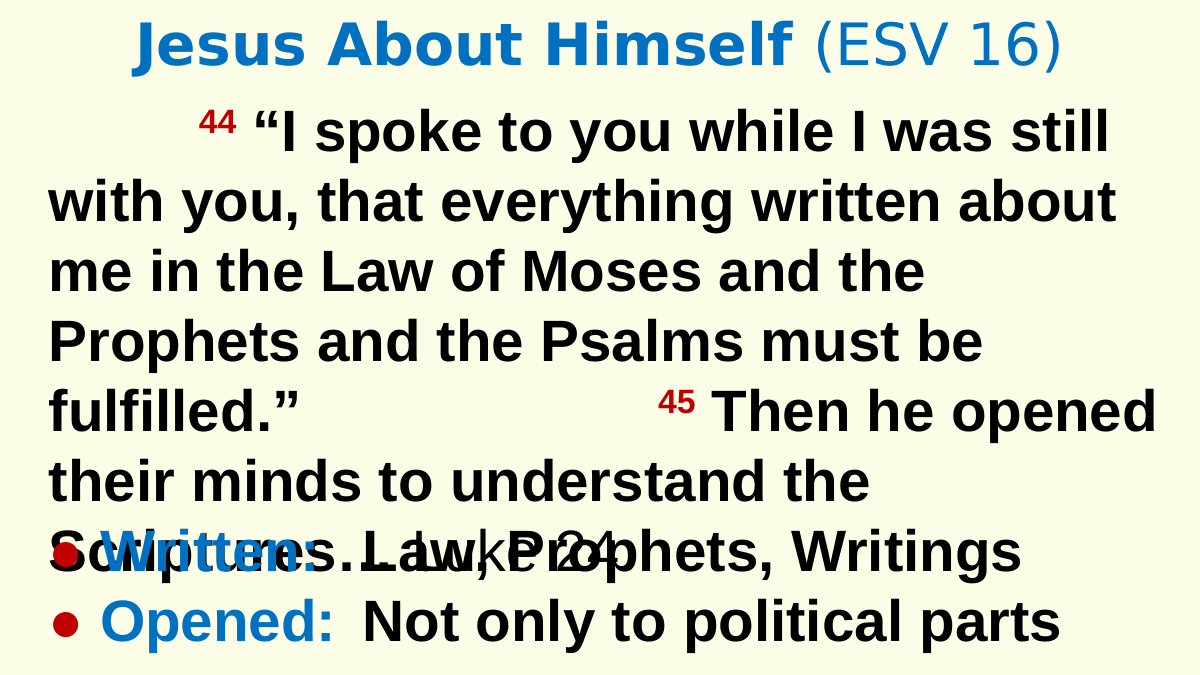

Jesus About Himself (ESV 16)
	44 “I spoke to you while I was still with you, that everything written about me in the Law of Moses and the Prophets and the Psalms must be fulfilled.”
											 45 Then he opened their minds to understand the Scriptures… Luke 24
● Written:
● Opened:
Law, Prophets, Writings
Not only to political parts